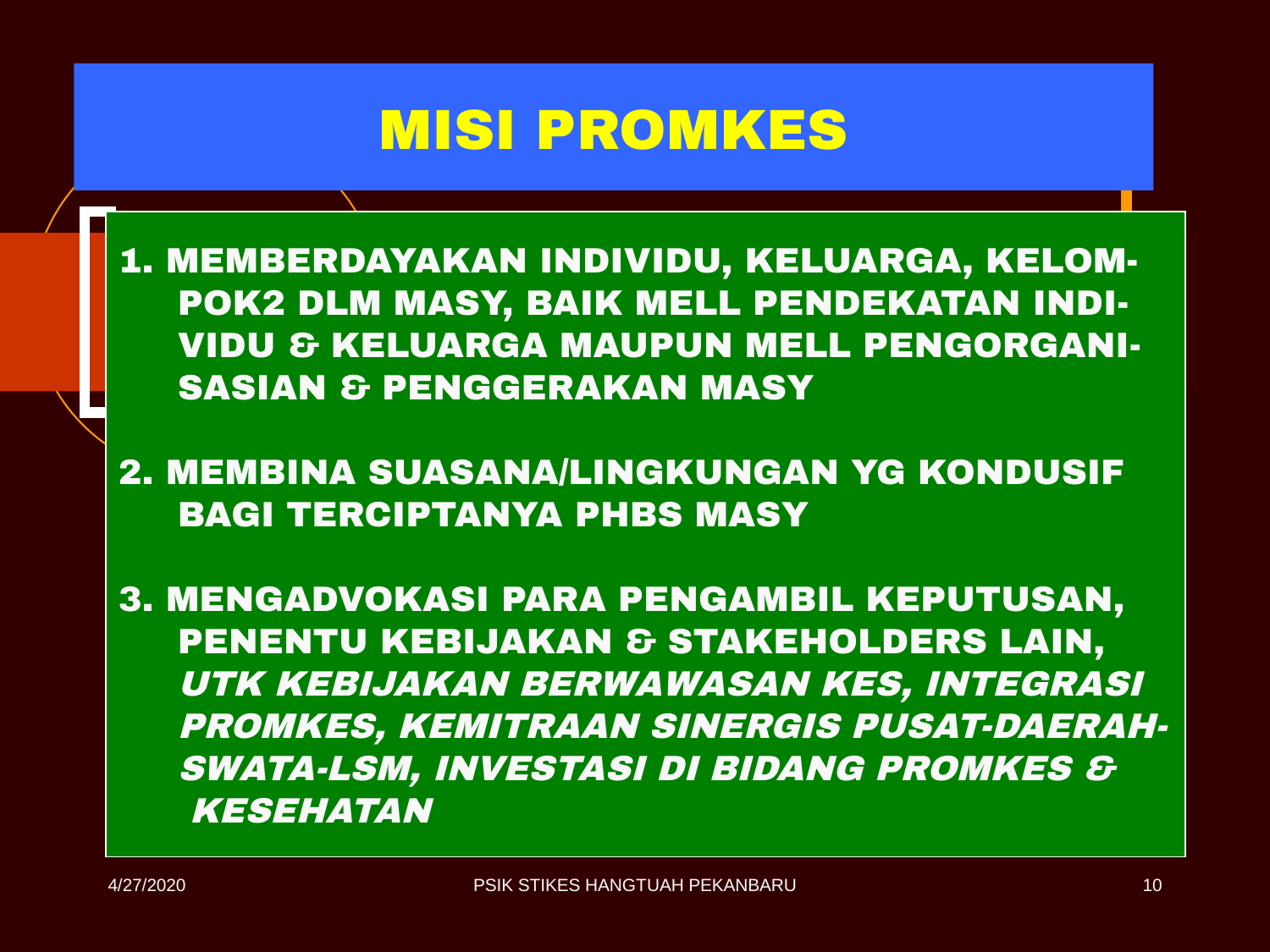

MISI PROMKES
MEMBERDAYAKAN INDIVIDU, KELUARGA, KELOM-
     POK2 DLM MASY, BAIK MELL PENDEKATAN INDI-
     VIDU & KELUARGA MAUPUN MELL PENGORGANI-
     SASIAN & PENGGERAKAN MASY

MEMBINA SUASANA/LINGKUNGAN YG KONDUSIF
     BAGI TERCIPTANYA PHBS MASY

MENGADVOKASI PARA PENGAMBIL KEPUTUSAN,
     PENENTU KEBIJAKAN & STAKEHOLDERS LAIN,
     UTK KEBIJAKAN BERWAWASAN KES, INTEGRASI
     PROMKES, KEMITRAAN SINERGIS PUSAT-DAERAH-
     SWATA-LSM, INVESTASI DI BIDANG PROMKES &
      KESEHATAN
4/27/2020
PSIK STIKES HANGTUAH PEKANBARU
10